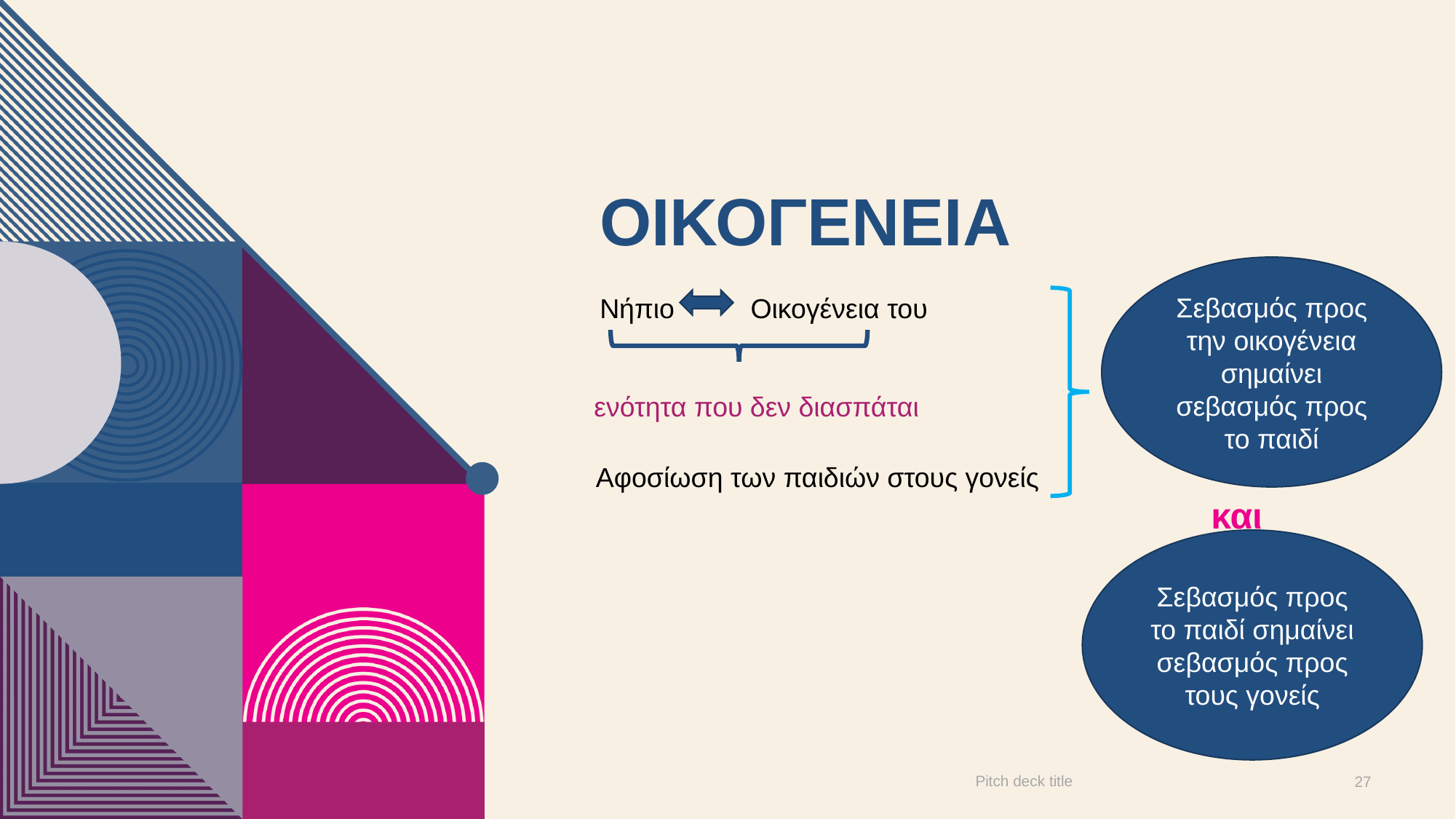

# Οικογενεια

Σεβασμός προς την οικογένεια σημαίνει σεβασμός προς το παιδί
Νήπιο          Οικογένεια του

                                                            και

ενότητα που δεν διασπάται
Αφοσίωση των παιδιών στους γονείς
Σεβασμός προς το παιδί σημαίνει σεβασμός προς τους γονείς
Pitch deck title
27